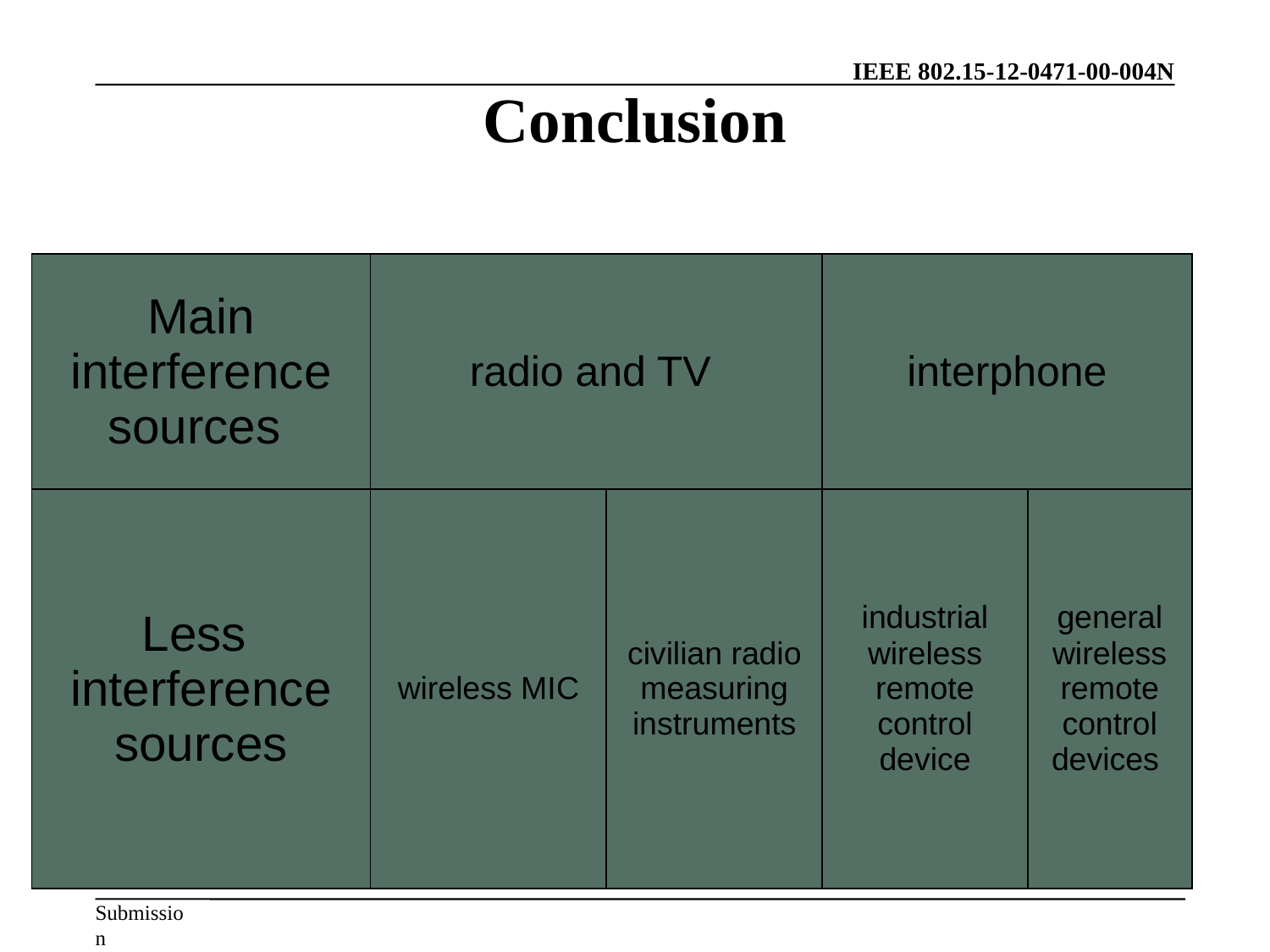

Conclusion

| Main interference sources | radio and TV |  | interphone |  |
| --- | --- | --- | --- | --- |
| Less interference sources | wireless MIC | civilian radio measuring instruments | industrial wireless remote control device | general wireless remote control devices |